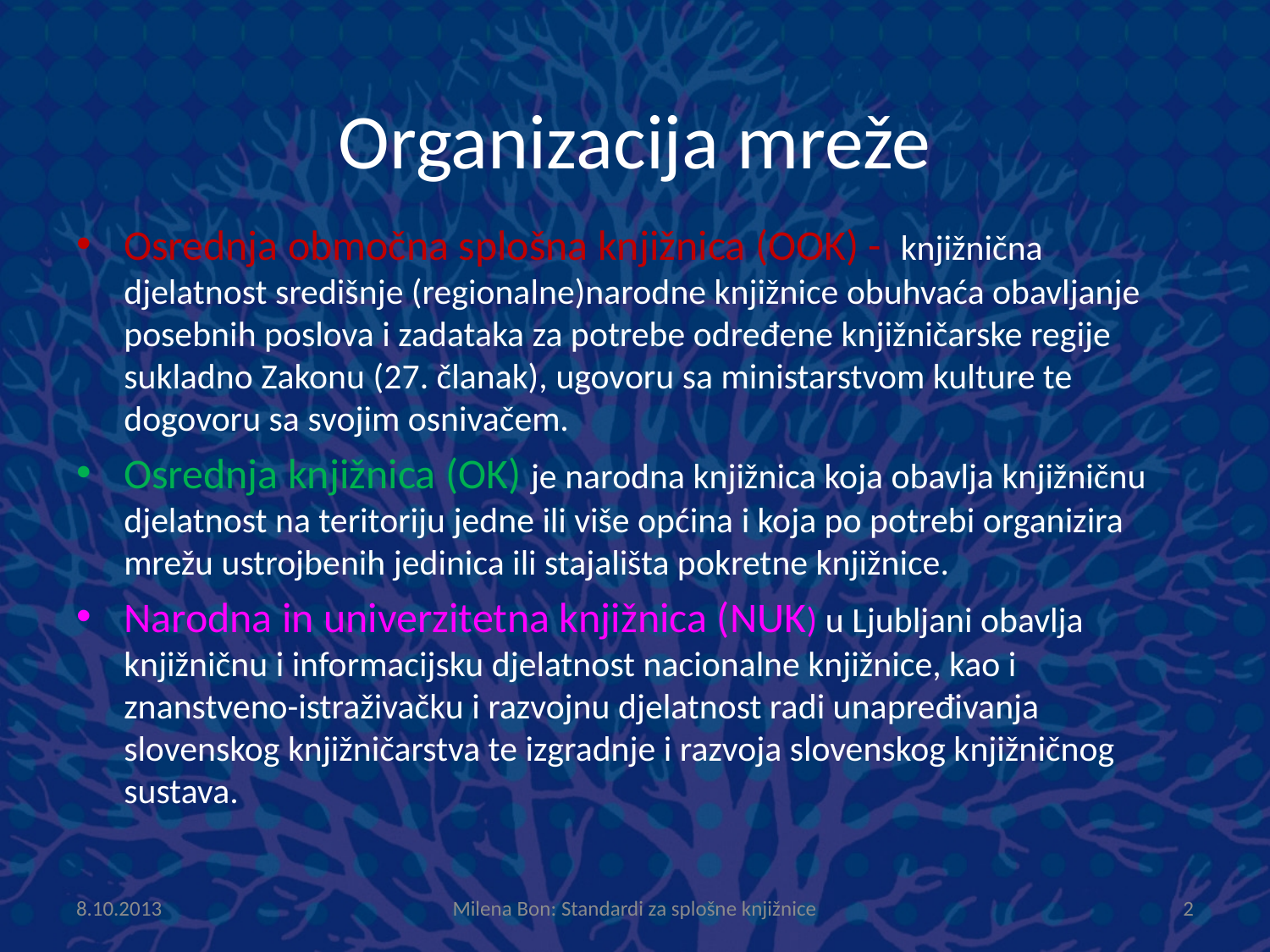

# Organizacija mreže
Osrednja območna splošna knjižnica (OOK) -  knjižnična djelatnost središnje (regionalne)narodne knjižnice obuhvaća obavljanje posebnih poslova i zadataka za potrebe određene knjižničarske regije sukladno Zakonu (27. članak), ugovoru sa ministarstvom kulture te dogovoru sa svojim osnivačem.
Osrednja knjižnica (OK) je narodna knjižnica koja obavlja knjižničnu djelatnost na teritoriju jedne ili više općina i koja po potrebi organizira mrežu ustrojbenih jedinica ili stajališta pokretne knjižnice.
Narodna in univerzitetna knjižnica (NUK) u Ljubljani obavlja knjižničnu i informacijsku djelatnost nacionalne knjižnice, kao i znanstveno-istraživačku i razvojnu djelatnost radi unapređivanja slovenskog knjižničarstva te izgradnje i razvoja slovenskog knjižničnog sustava.

8.10.2013
Milena Bon: Standardi za splošne knjižnice
2